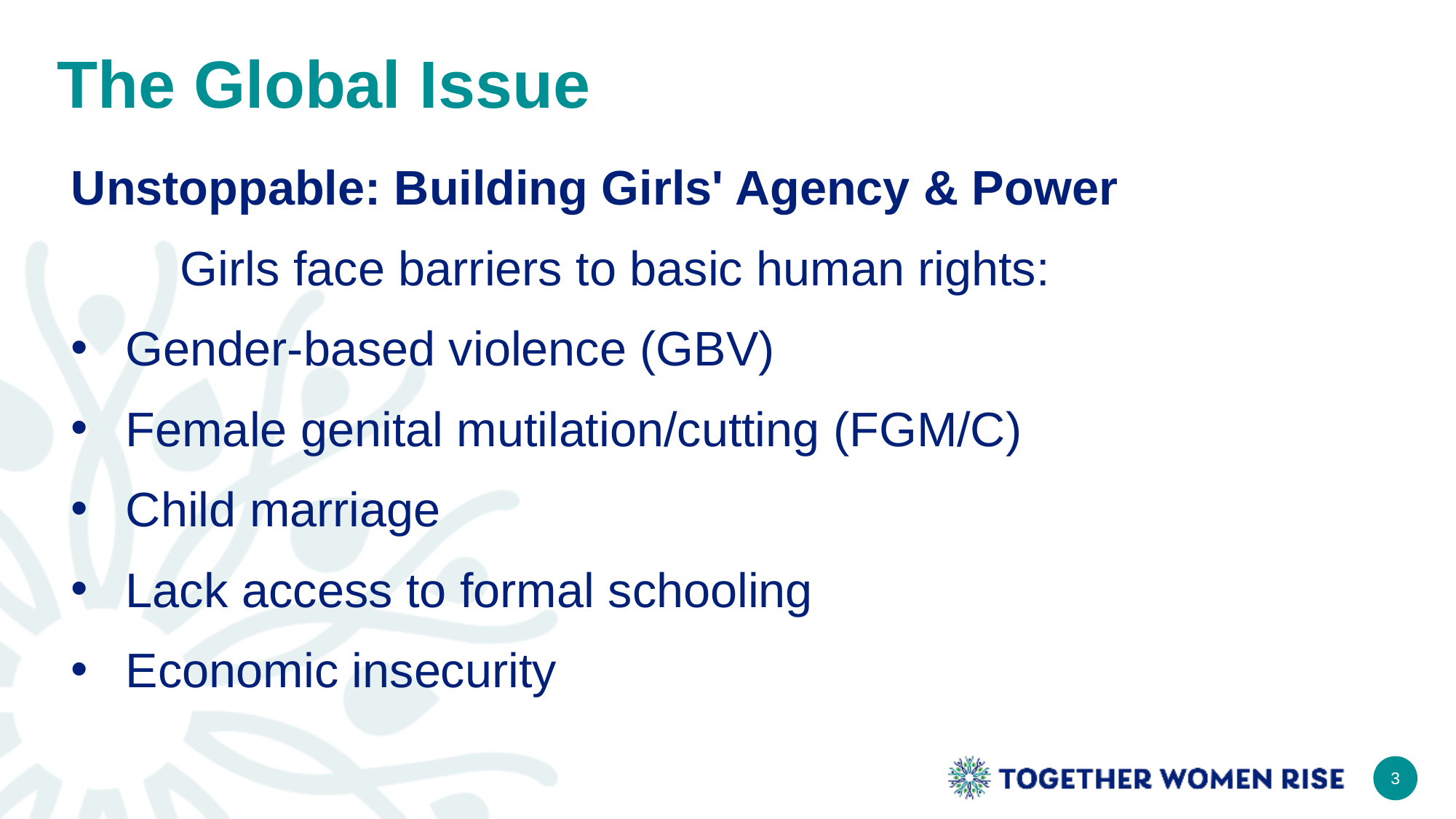

# The Global Issue
Unstoppable: Building Girls' Agency & Power
	Girls face barriers to basic human rights:
Gender-based violence (GBV)
Female genital mutilation/cutting (FGM/C)
Child marriage
Lack access to formal schooling
Economic insecurity

3